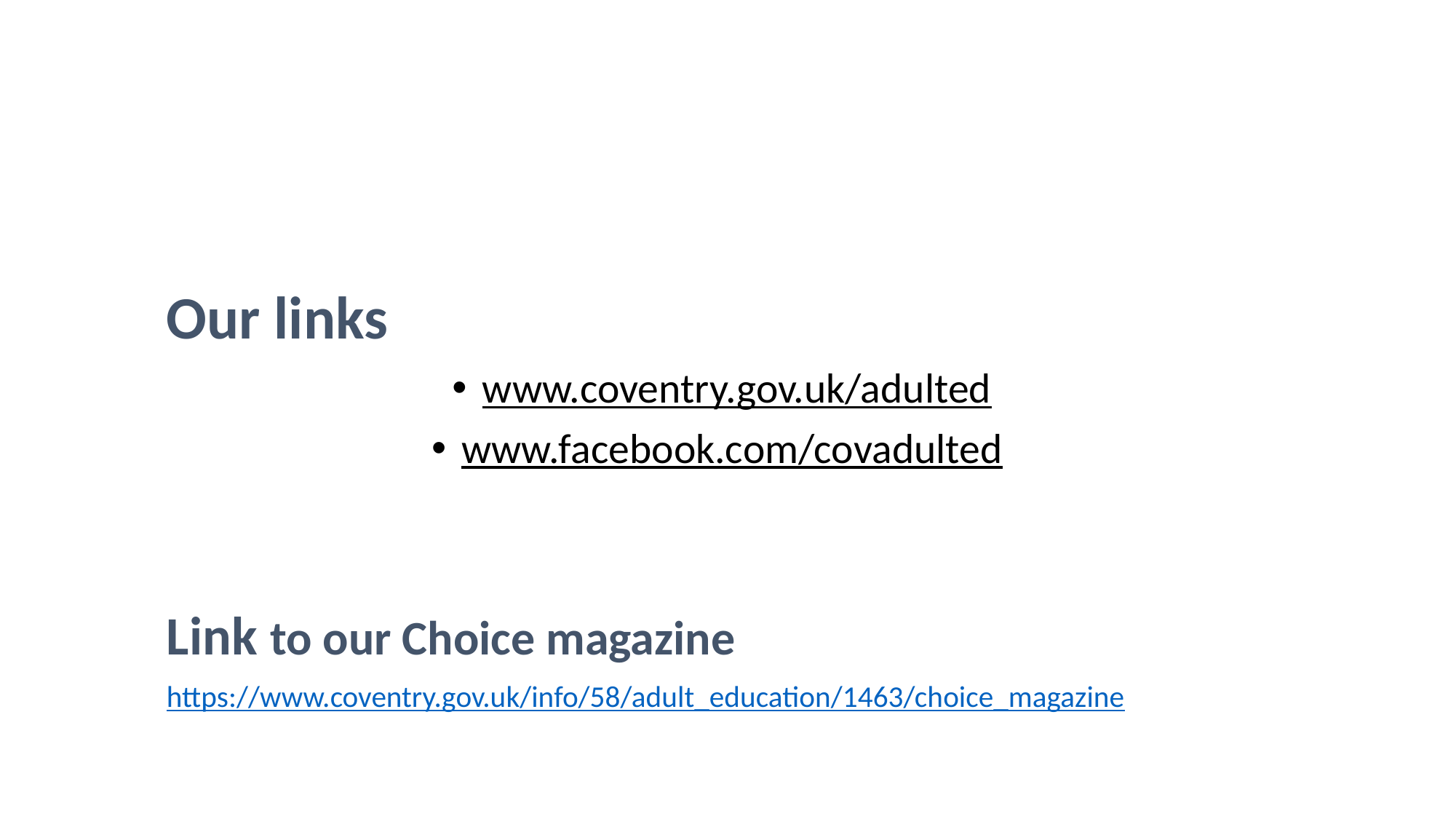

#

Our links
www.coventry.gov.uk/adulted
www.facebook.com/covadulted

Link to our Choice magazine
https://www.coventry.gov.uk/info/58/adult_education/1463/choice_magazine